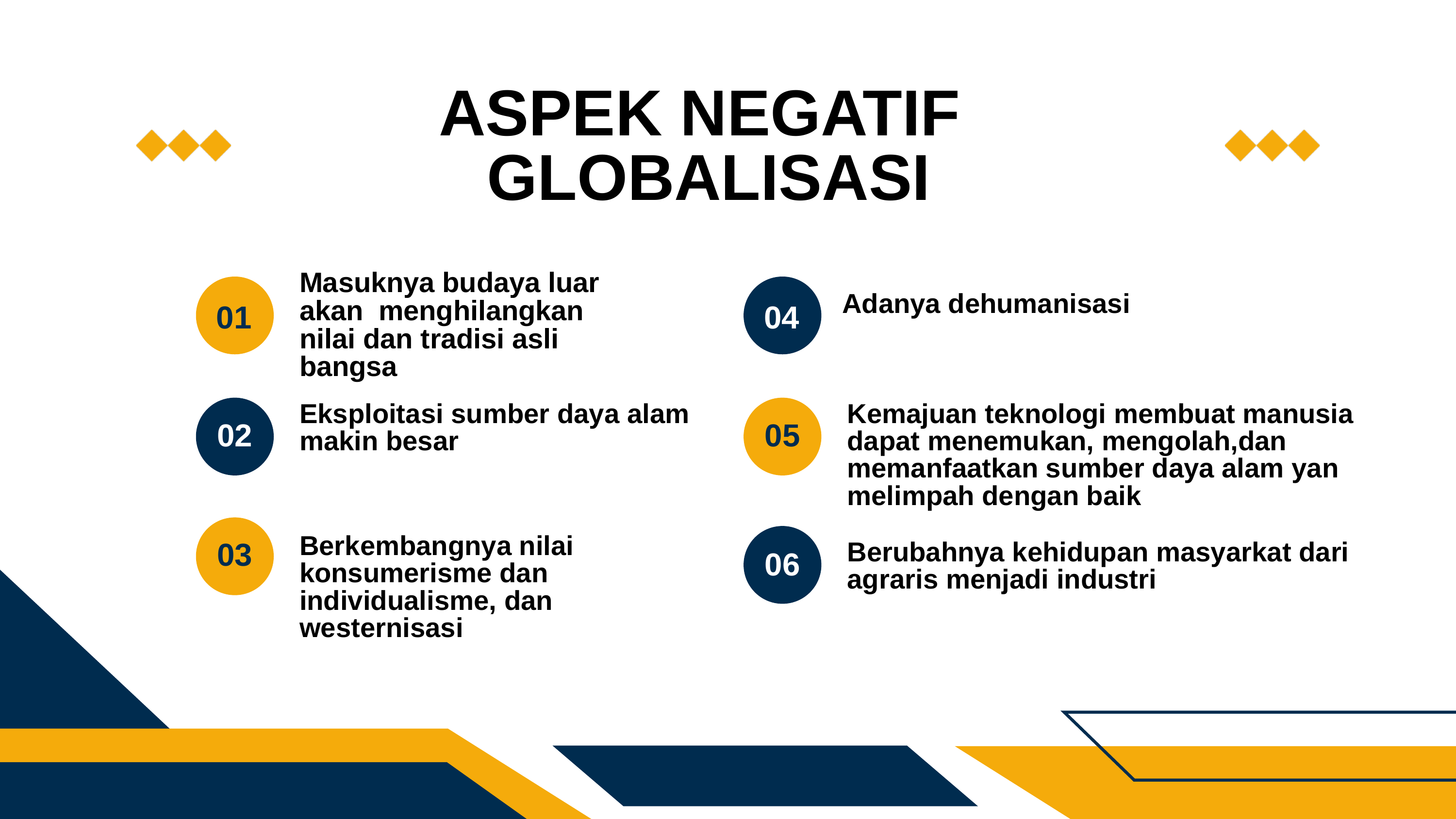

ASPEK NEGATIF  GLOBALISASI

Masuknya budaya luar akan  menghilangkan nilai dan tradisi asli bangsa

Adanya dehumanisasi
01
04

Eksploitasi sumber daya alam makin besar
Kemajuan teknologi membuat manusia dapat menemukan, mengolah,dan memanfaatkan sumber daya alam yan melimpah dengan baik
02
05

Berkembangnya nilai konsumerisme dan individualisme, dan westernisasi
Berubahnya kehidupan masyarkat dari agraris menjadi industri
03
06